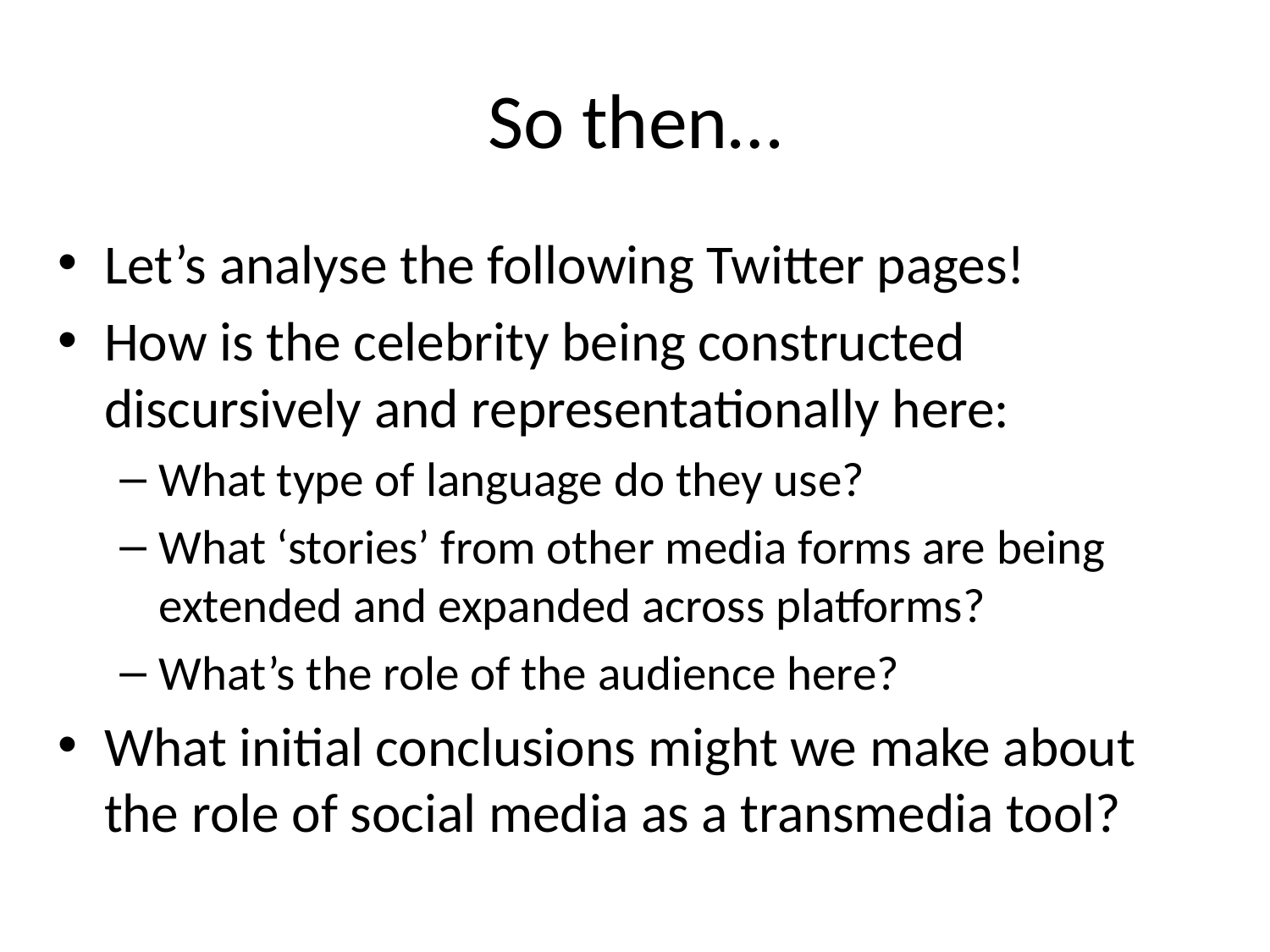

# So then…
Let’s analyse the following Twitter pages!
How is the celebrity being constructed discursively and representationally here:
What type of language do they use?
What ‘stories’ from other media forms are being extended and expanded across platforms?
What’s the role of the audience here?
What initial conclusions might we make about   the role of social media as a transmedia tool?